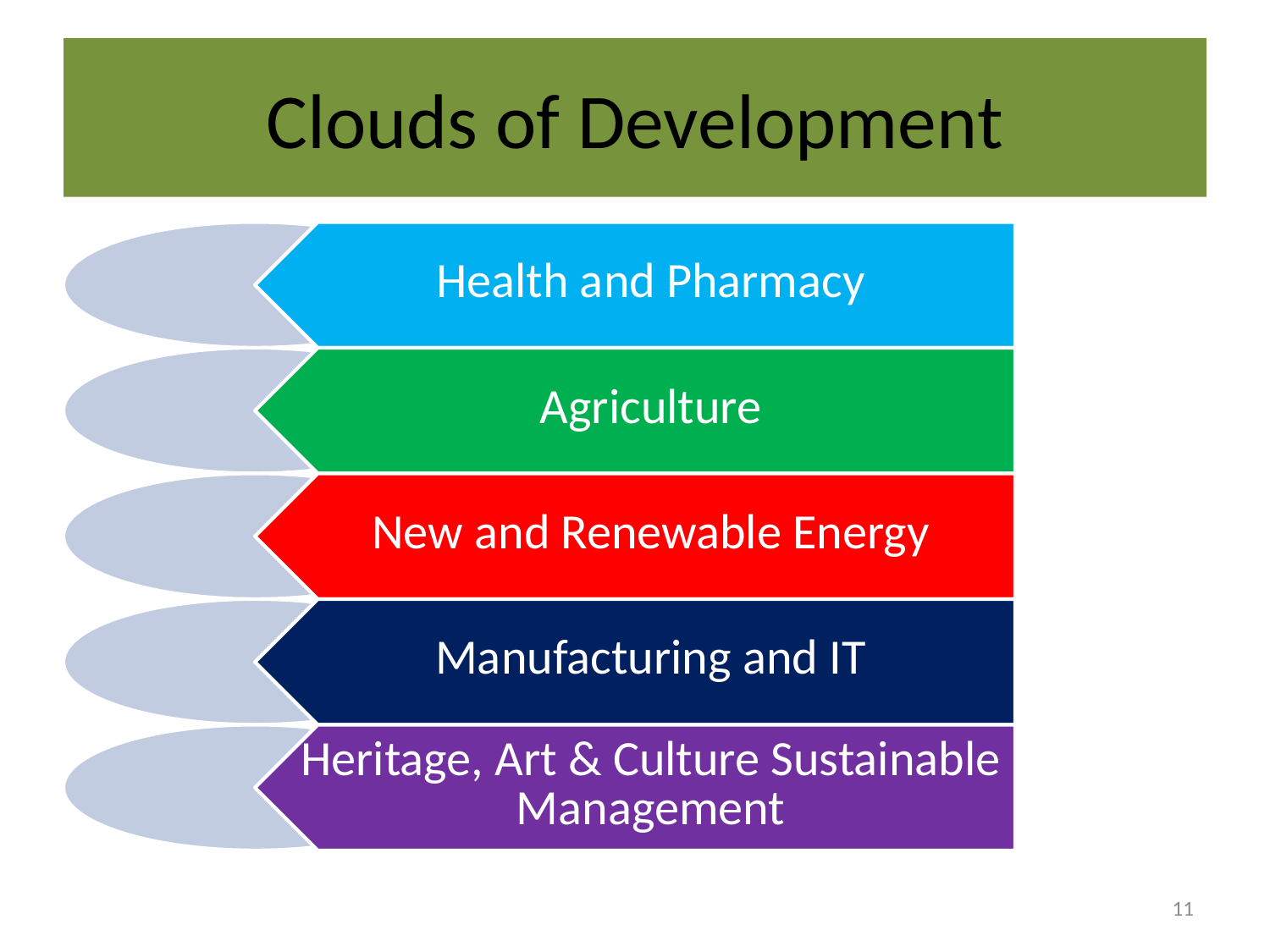

# Clouds of Development
Health and Pharmacy
Agriculture
New and Renewable Energy
Manufacturing and IT
Heritage, Art & Culture Sustainable Management
11